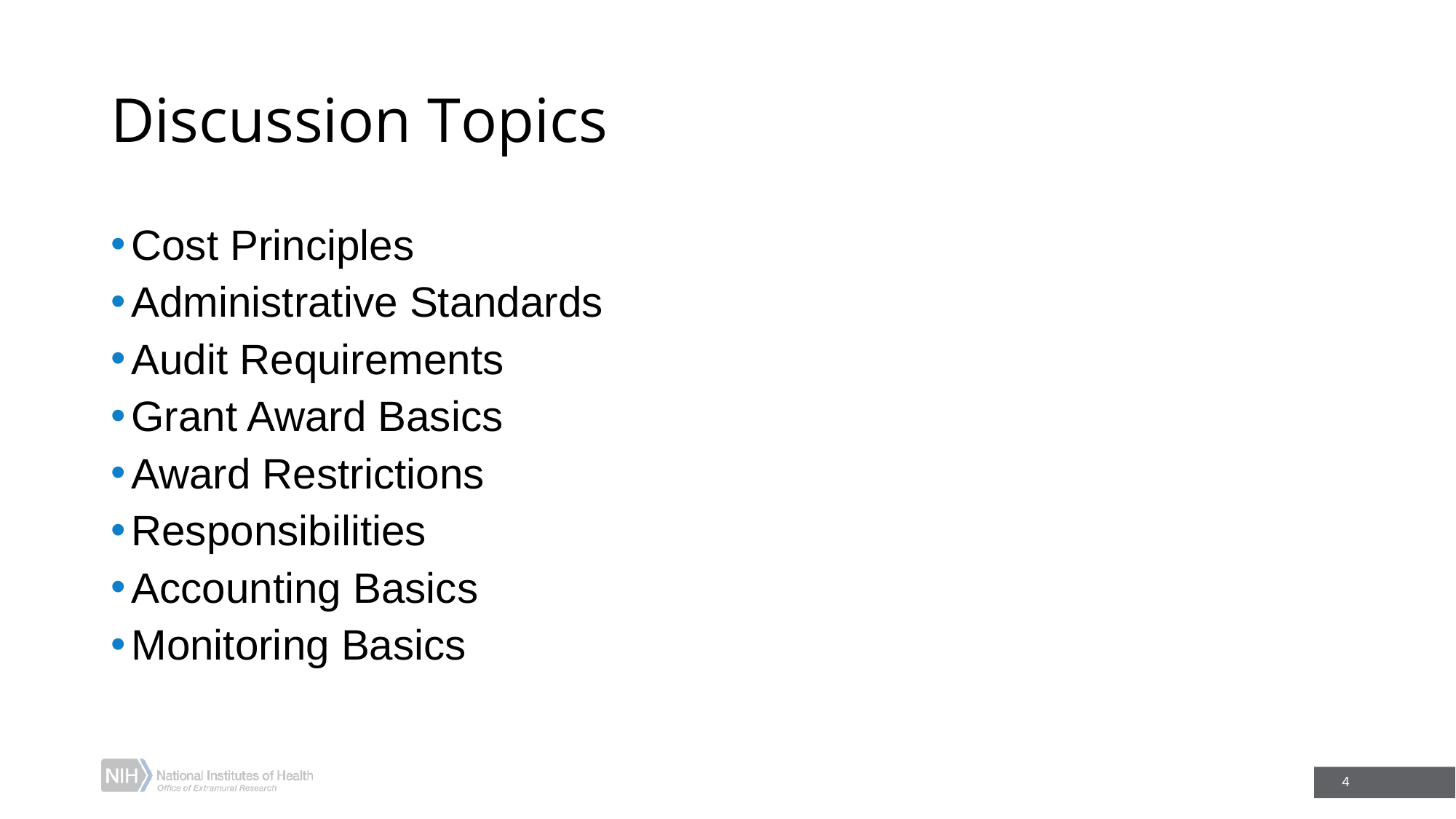

# Discussion Topics
Cost Principles
Administrative Standards
Audit Requirements
Grant Award Basics
Award Restrictions
Responsibilities
Accounting Basics
Monitoring Basics

4